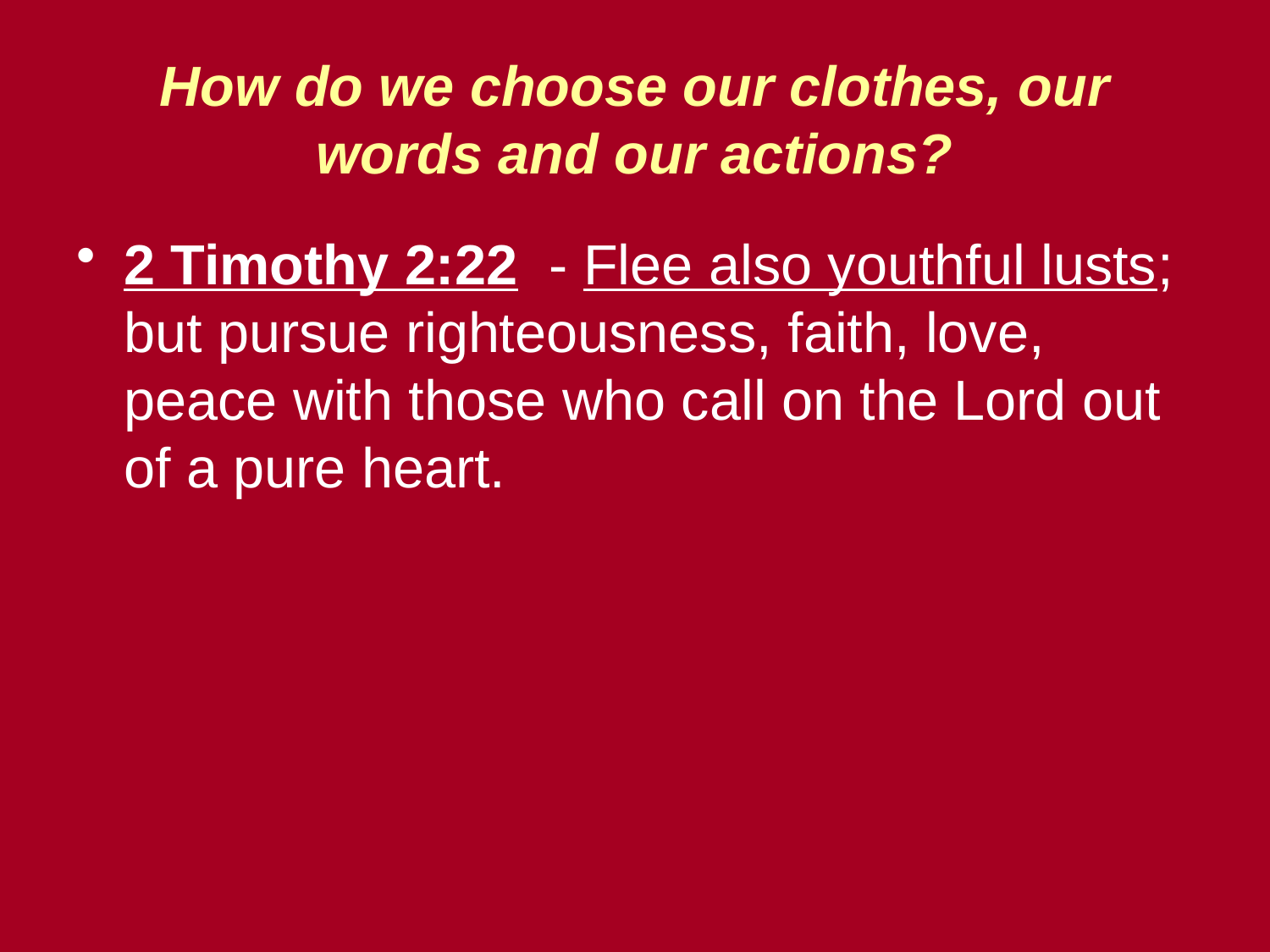

# How do we choose our clothes, our words and our actions?
2 Timothy 2:22  - Flee also youthful lusts; but pursue righteousness, faith, love, peace with those who call on the Lord out of a pure heart.